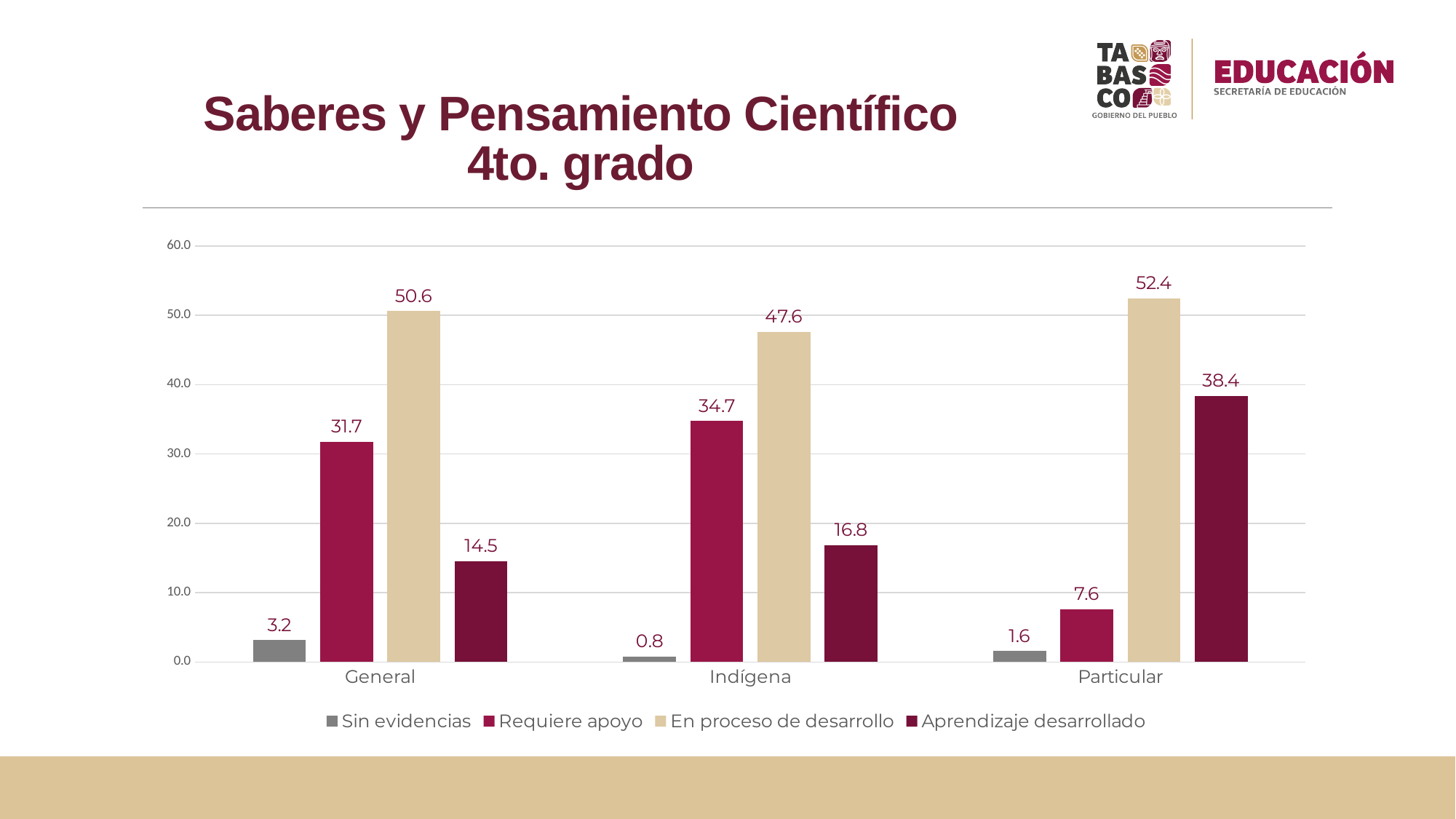

# Saberes y Pensamiento Científico 4to. grado

### Chart

| Category | Sin evidencias | Requiere apoyo | En proceso de desarrollo | Aprendizaje desarrollado |
|---|---|---|---|---|
| General | 3.15259128818451 | 31.7460317460317 | 50.580869224937 | 14.5205077408467 |
| Indígena | 0.789473684210526 | 34.7368421052632 | 47.6315789473684 | 16.8421052631579 |
| Particular | 1.59259259259259 | 7.59259259259259 | 52.4444444444444 | 38.3703703703704 |